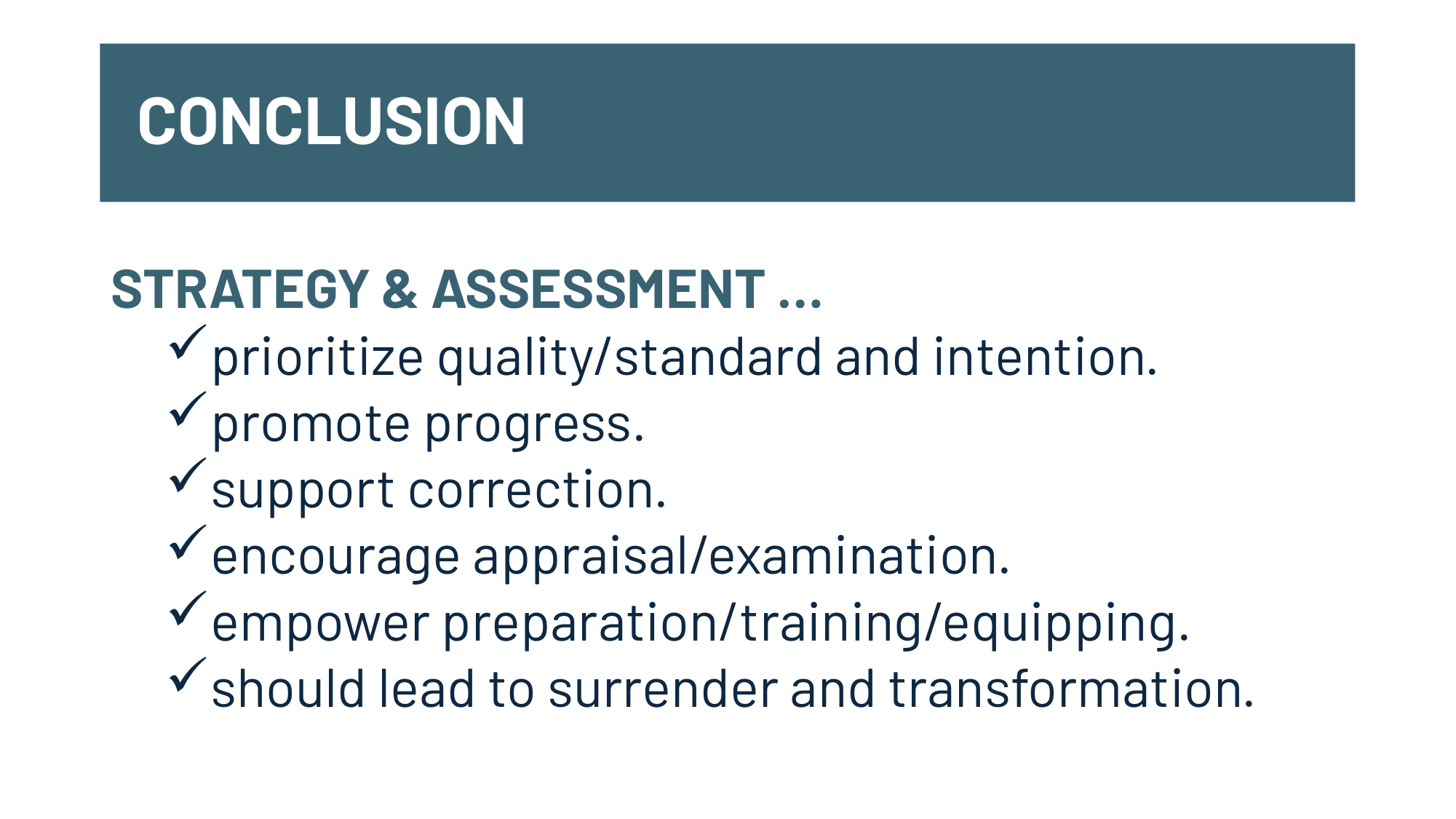

# CONCLUSION
STRATEGY & ASSESSMENT …
prioritize quality/standard and intention.
promote progress.
support correction.
encourage appraisal/examination.
empower preparation/training/equipping.
should lead to surrender and transformation.
Aubrey Malphurs, Strategic Disciple Making (Grand Rapids, MI: Baker Books, 2009),113.